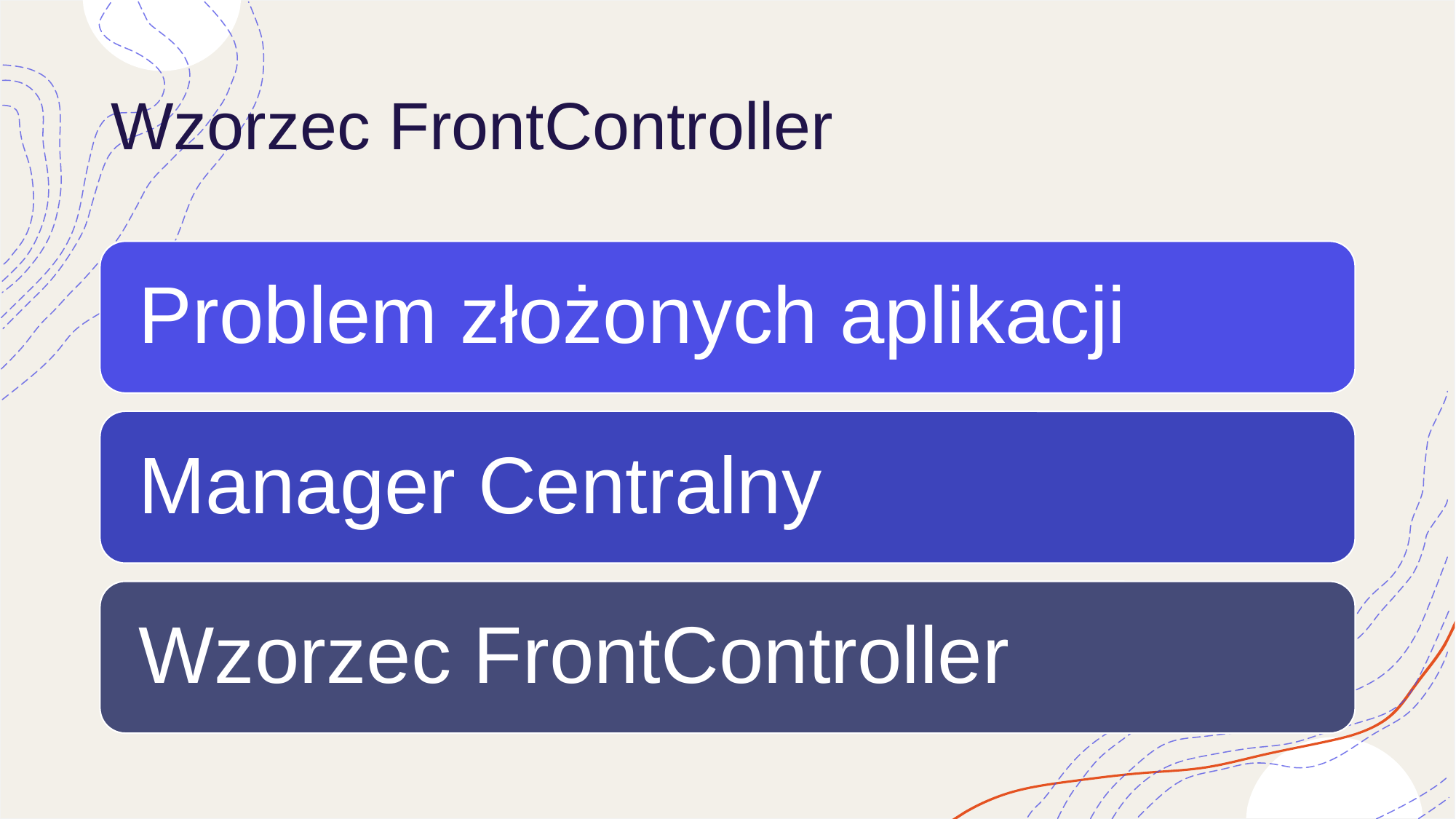

# Wzorzec FrontController
Problem złożonych aplikacji
Manager Centralny
Wzorzec FrontController